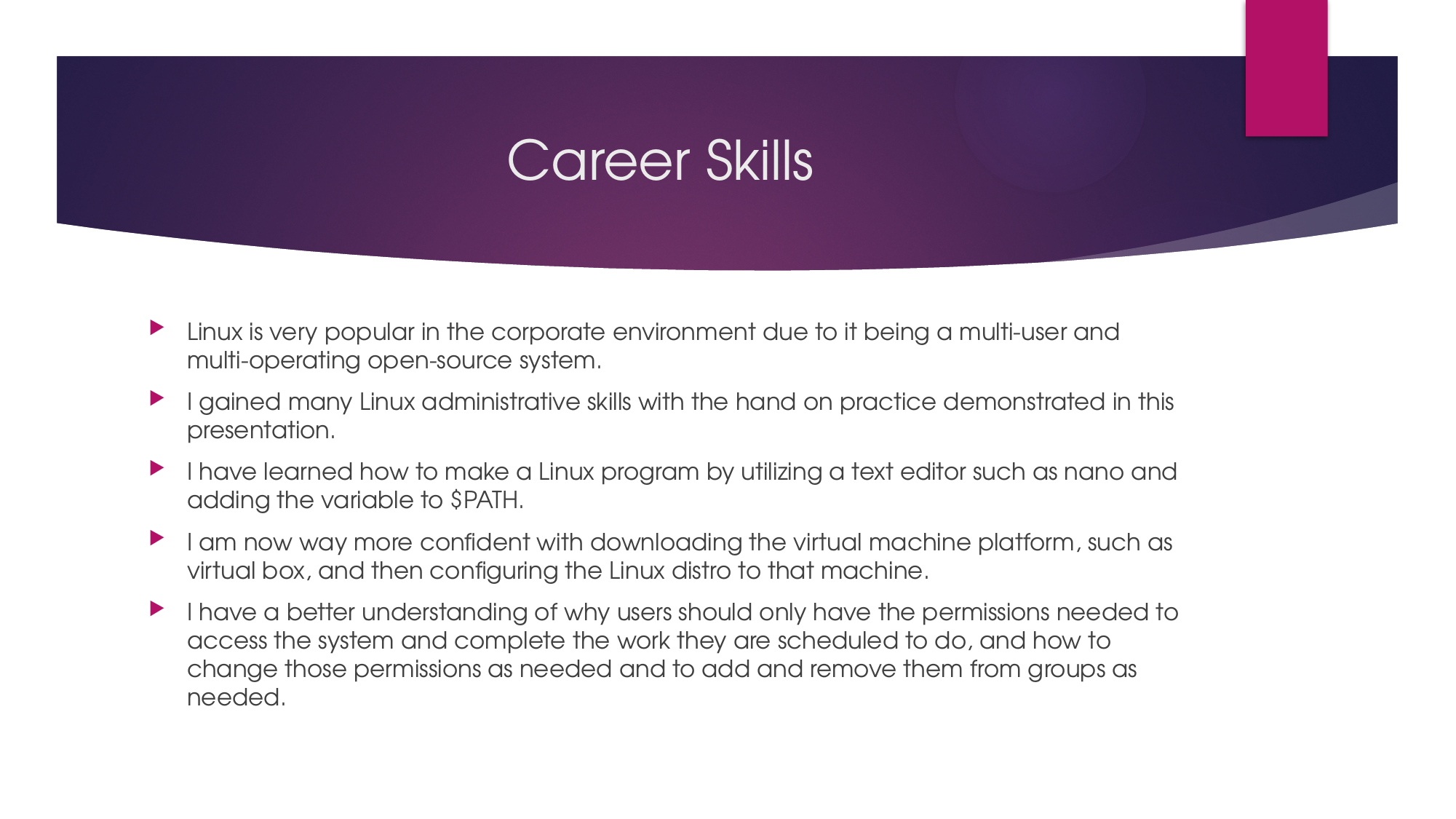

# Career Skills
Linux is very popular in the corporate environment due to it being a multi-user and multi-operating open-source system.
I gained many Linux administrative skills with the hand on practice demonstrated in this presentation.
I have learned how to make a Linux program by utilizing a text editor such as nano and adding the variable to $PATH.
I am now way more confident with downloading the virtual machine platform, such as virtual box, and then configuring the Linux distro to that machine.
I have a better understanding of why users should only have the permissions needed to access the system and complete the work they are scheduled to do, and how to change those permissions as needed and to add and remove them from groups as needed.